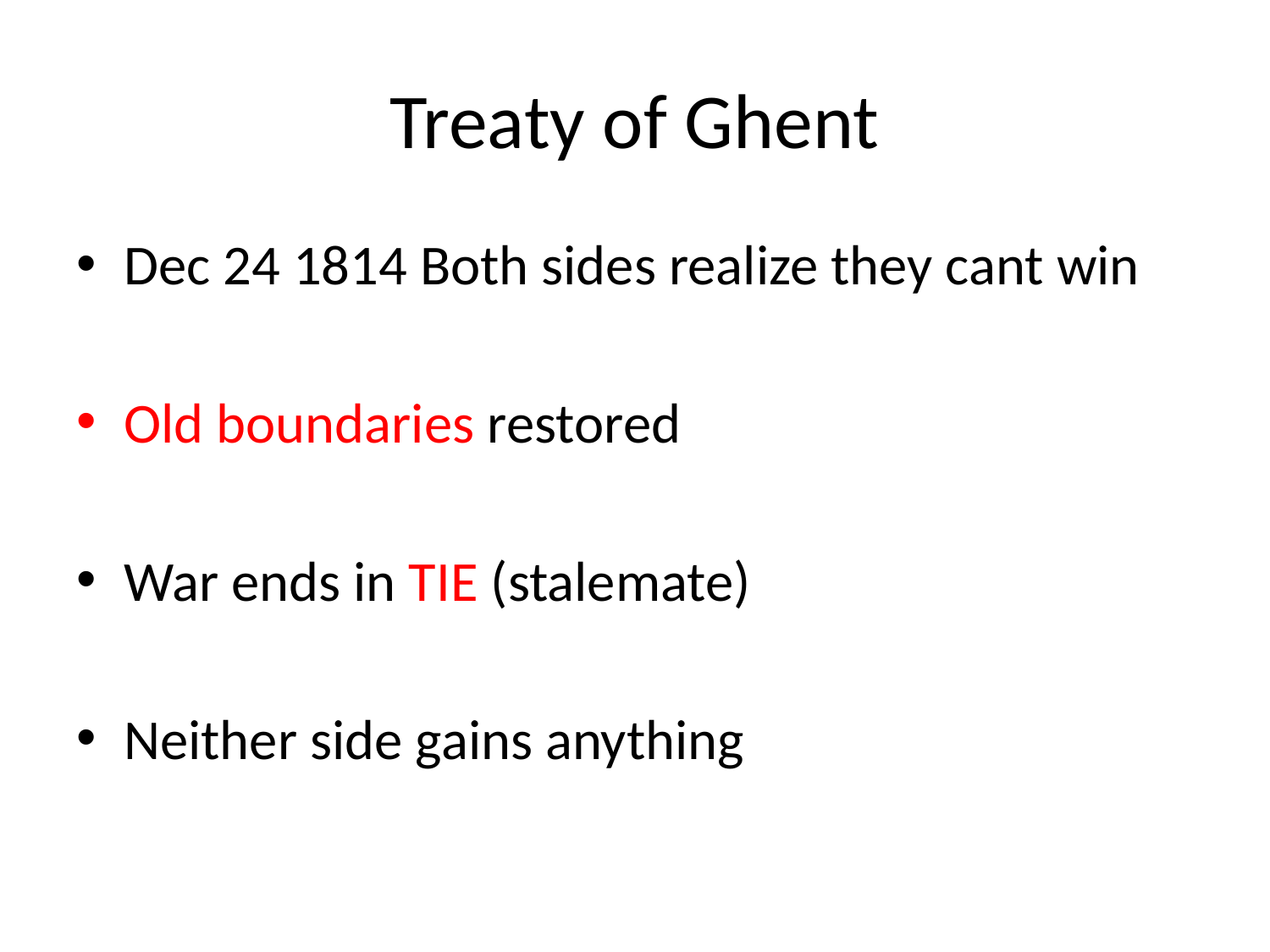

# Treaty of Ghent
Dec 24 1814 Both sides realize they cant win

Old boundaries restored

War ends in TIE (stalemate)

Neither side gains anything